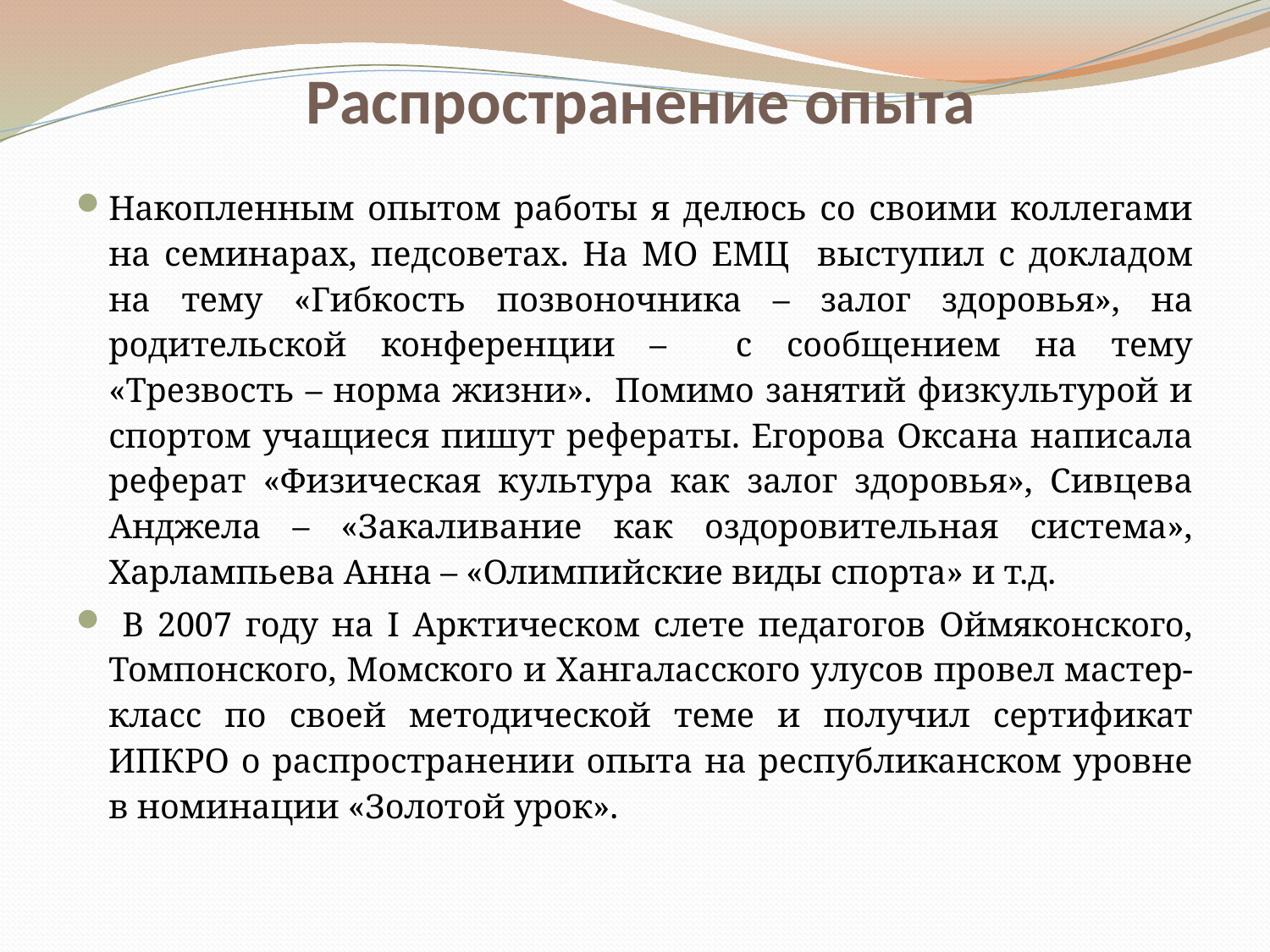

# Распространение опыта
Накопленным опытом работы я делюсь со своими коллегами на семинарах, педсоветах. На МО ЕМЦ  выступил с докладом на тему «Гибкость позвоночника – залог здоровья», на родительской конференции –  с сообщением на тему «Трезвость – норма жизни».  Помимо занятий физкультурой и спортом учащиеся пишут рефераты. Егорова Оксана написала реферат «Физическая культура как залог здоровья», Сивцева Анджела – «Закаливание как оздоровительная система», Харлампьева Анна – «Олимпийские виды спорта» и т.д.
 В 2007 году на I Арктическом слете педагогов Оймяконского, Томпонского, Момского и Хангаласского улусов провел мастер-класс по своей методической теме и получил сертификат ИПКРО о распространении опыта на республиканском уровне в номинации «Золотой урок».